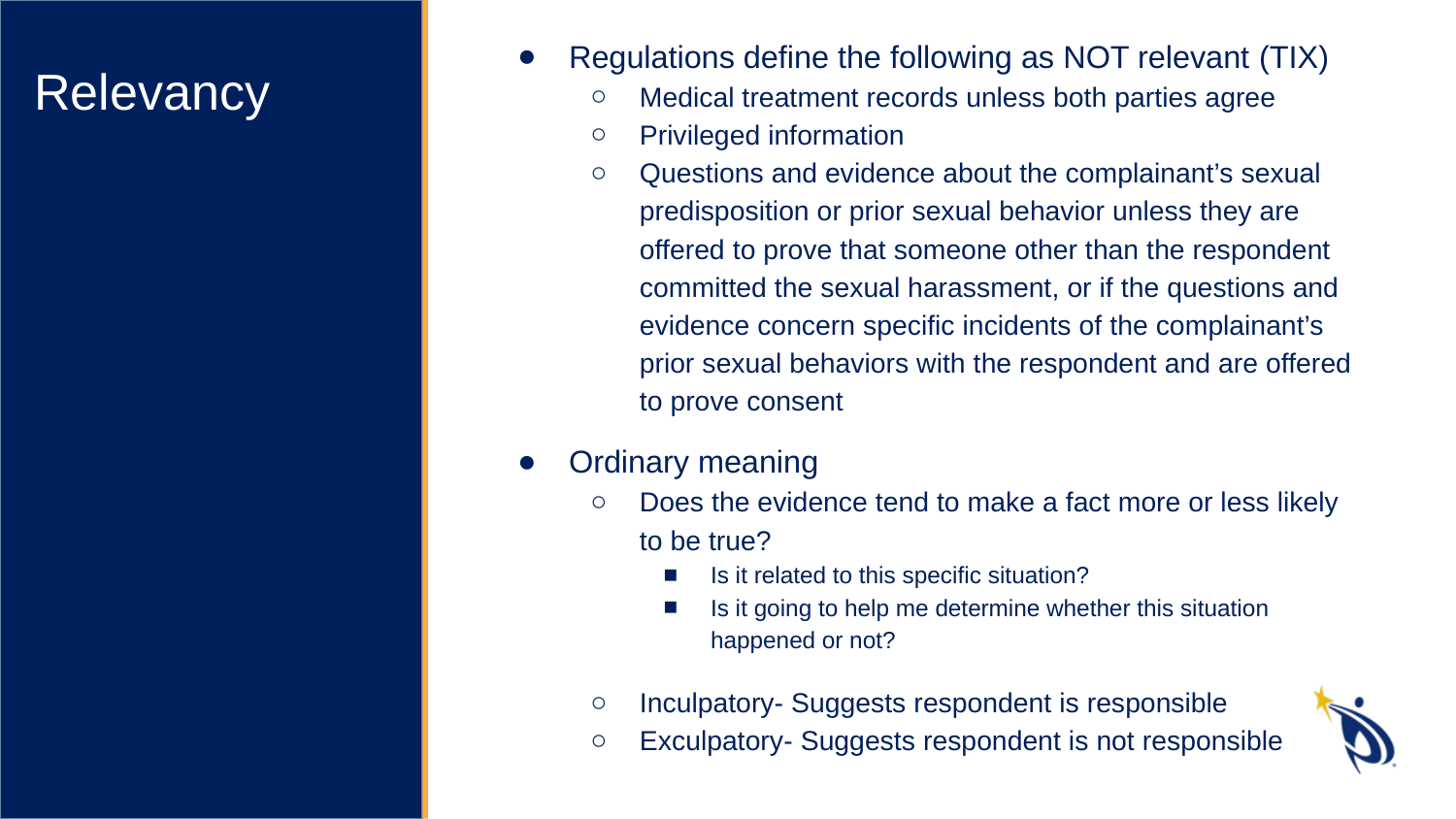

Regulations define the following as NOT relevant (TIX)
Medical treatment records unless both parties agree
Privileged information
Questions and evidence about the complainant’s sexual predisposition or prior sexual behavior unless they are offered to prove that someone other than the respondent committed the sexual harassment, or if the questions and evidence concern specific incidents of the complainant’s prior sexual behaviors with the respondent and are offered to prove consent

Ordinary meaning
Does the evidence tend to make a fact more or less likely to be true?
Is it related to this specific situation?
Is it going to help me determine whether this situation happened or not?

Inculpatory- Suggests respondent is responsible
Exculpatory- Suggests respondent is not responsible
Relevancy